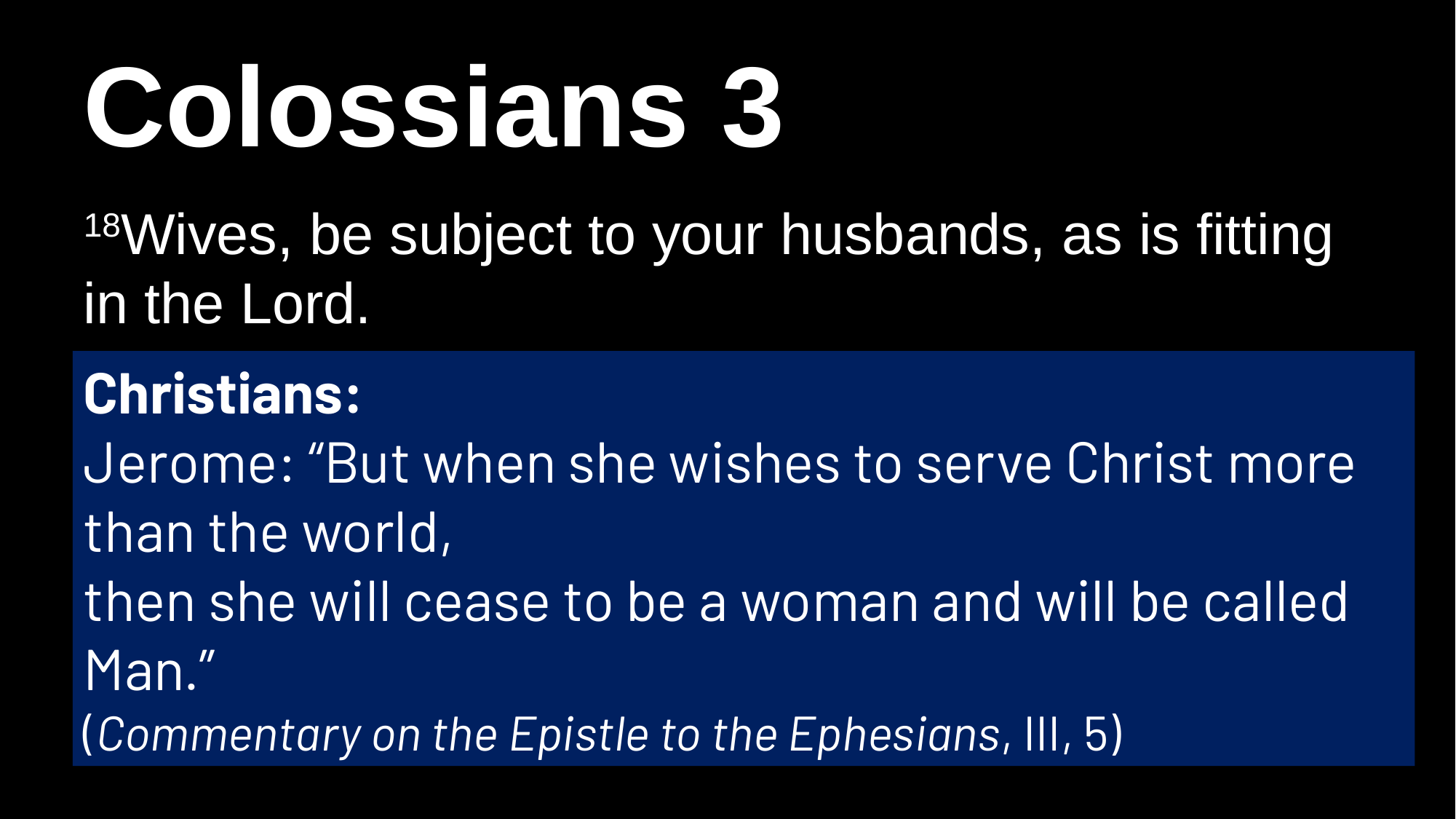

# Colossians 3
18Wives, be subject to your husbands, as is fitting in the Lord.
Christians:
Jerome: “But when she wishes to serve Christ more than the world,
then she will cease to be a woman and will be called Man.”
(Commentary on the Epistle to the Ephesians, III, 5)